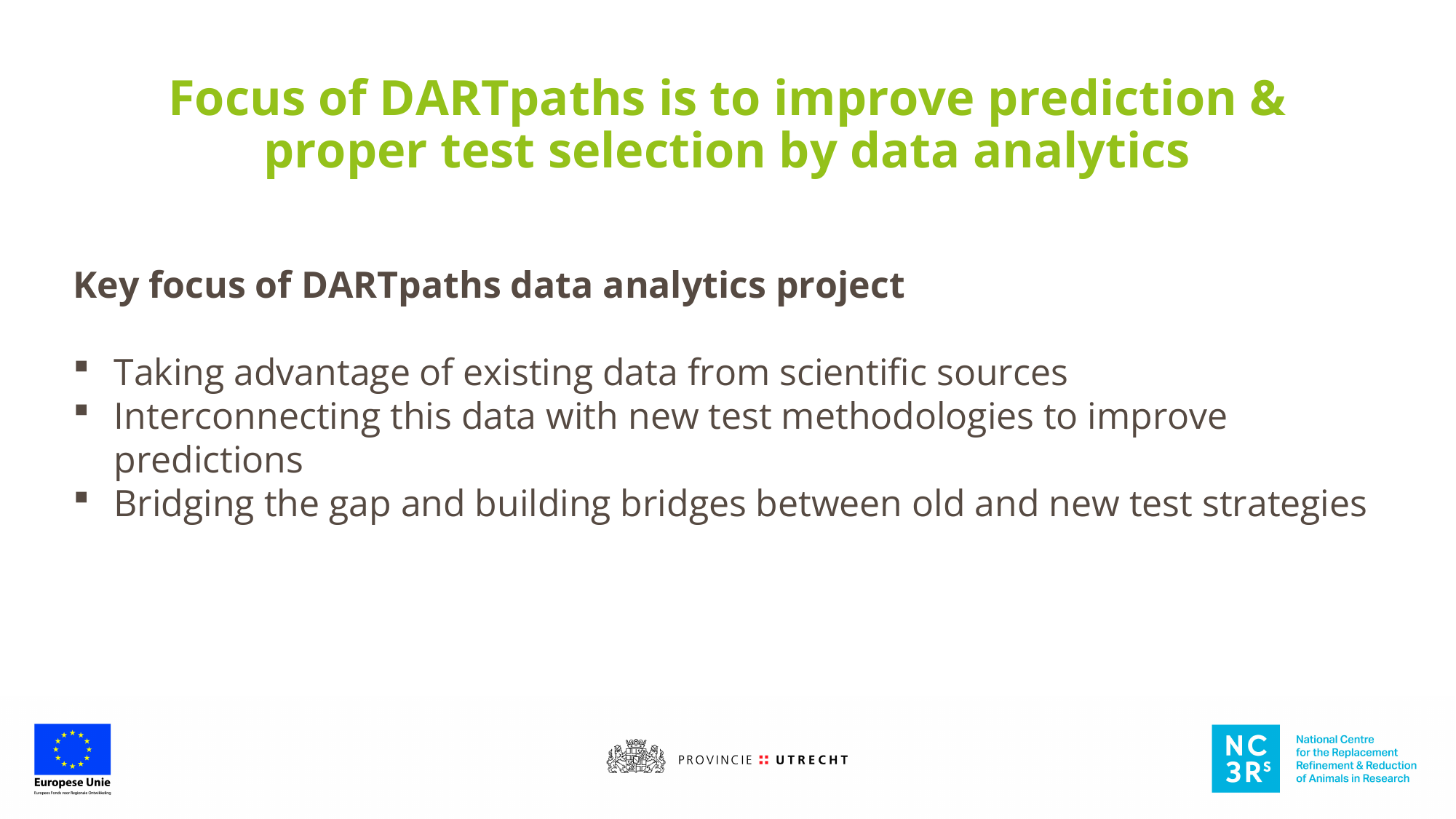

Focus of DARTpaths is to improve prediction & proper test selection by data analytics
Key focus of DARTpaths data analytics project

Taking advantage of existing data from scientific sources
Interconnecting this data with new test methodologies to improve predictions
Bridging the gap and building bridges between old and new test strategies